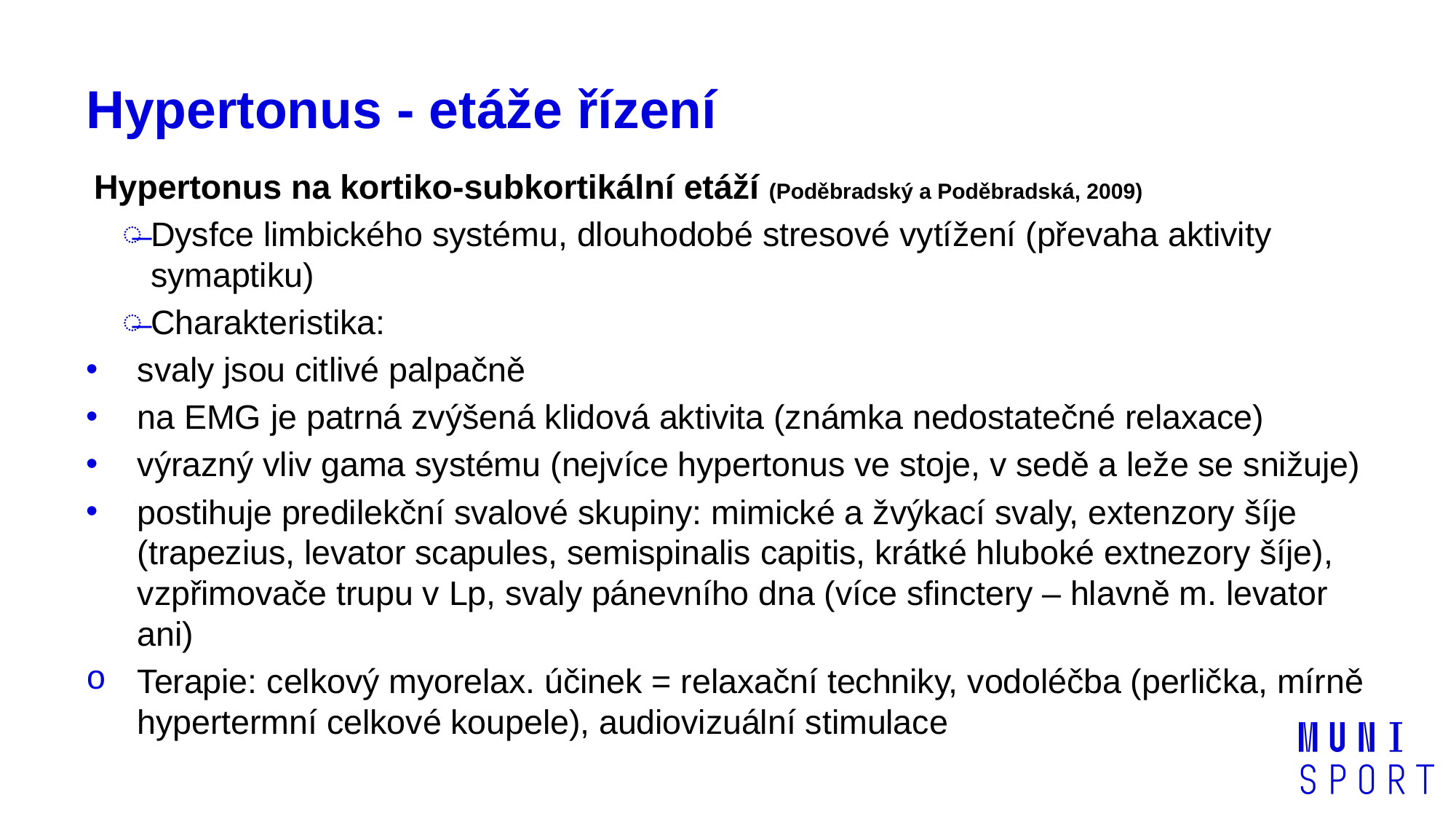

# Hypertonus - etáže řízení
Hypertonus na kortiko-subkortikální etáží (Poděbradský a Poděbradská, 2009)
Dysfce limbického systému, dlouhodobé stresové vytížení (převaha aktivity symaptiku)
Charakteristika:
svaly jsou citlivé palpačně
na EMG je patrná zvýšená klidová aktivita (známka nedostatečné relaxace)
výrazný vliv gama systému (nejvíce hypertonus ve stoje, v sedě a leže se snižuje)
postihuje predilekční svalové skupiny: mimické a žvýkací svaly, extenzory šíje (trapezius, levator scapules, semispinalis capitis, krátké hluboké extnezory šíje), vzpřimovače trupu v Lp, svaly pánevního dna (více sfinctery – hlavně m. levator ani)
Terapie: celkový myorelax. účinek = relaxační techniky, vodoléčba (perlička, mírně hypertermní celkové koupele), audiovizuální stimulace